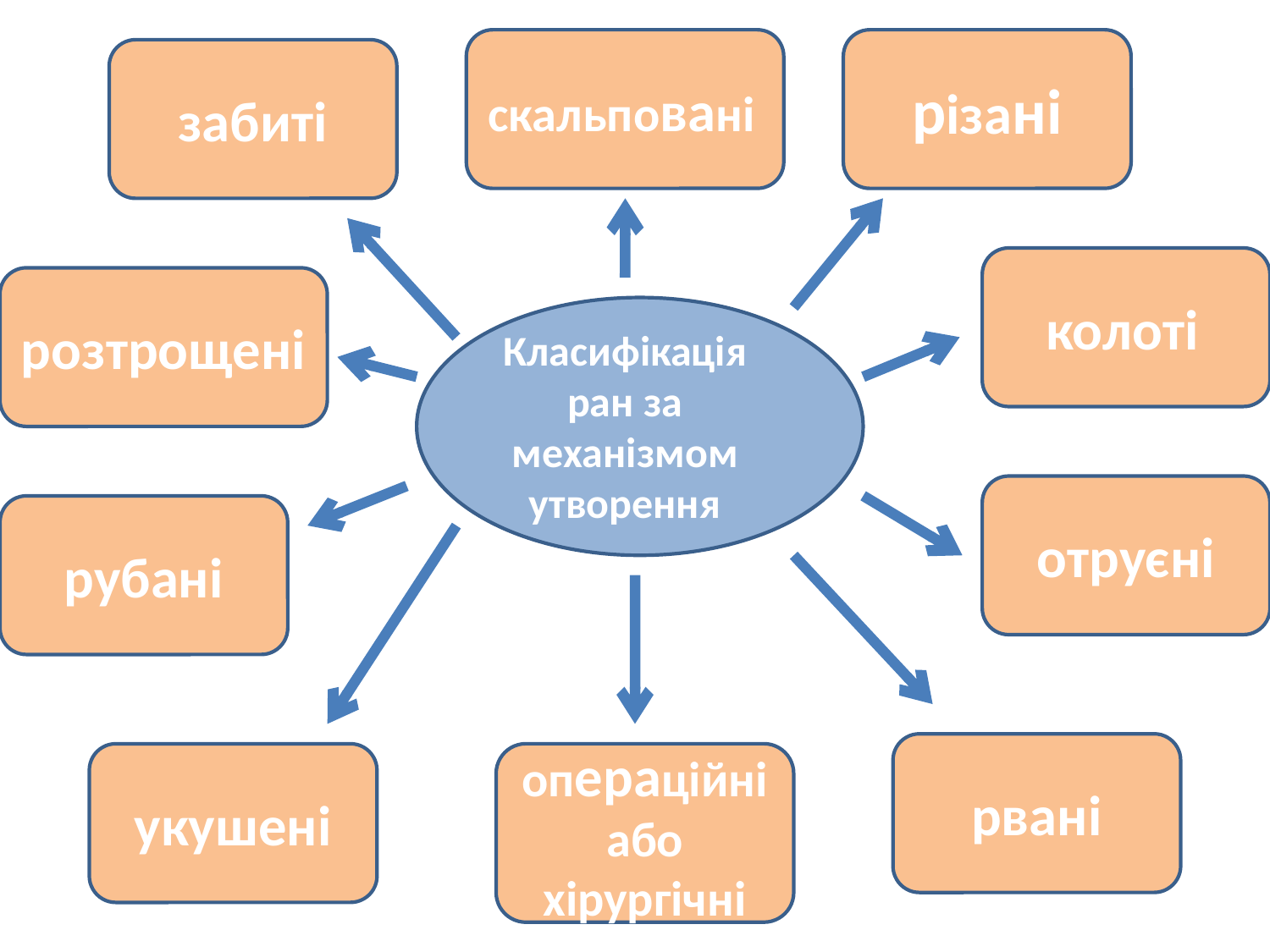

скальповані
різані
забиті
колоті
розтрощені

Класифікація ран за механізмом утворення
отруєні
рубані
рвані
укушені
операційні або хірургічні